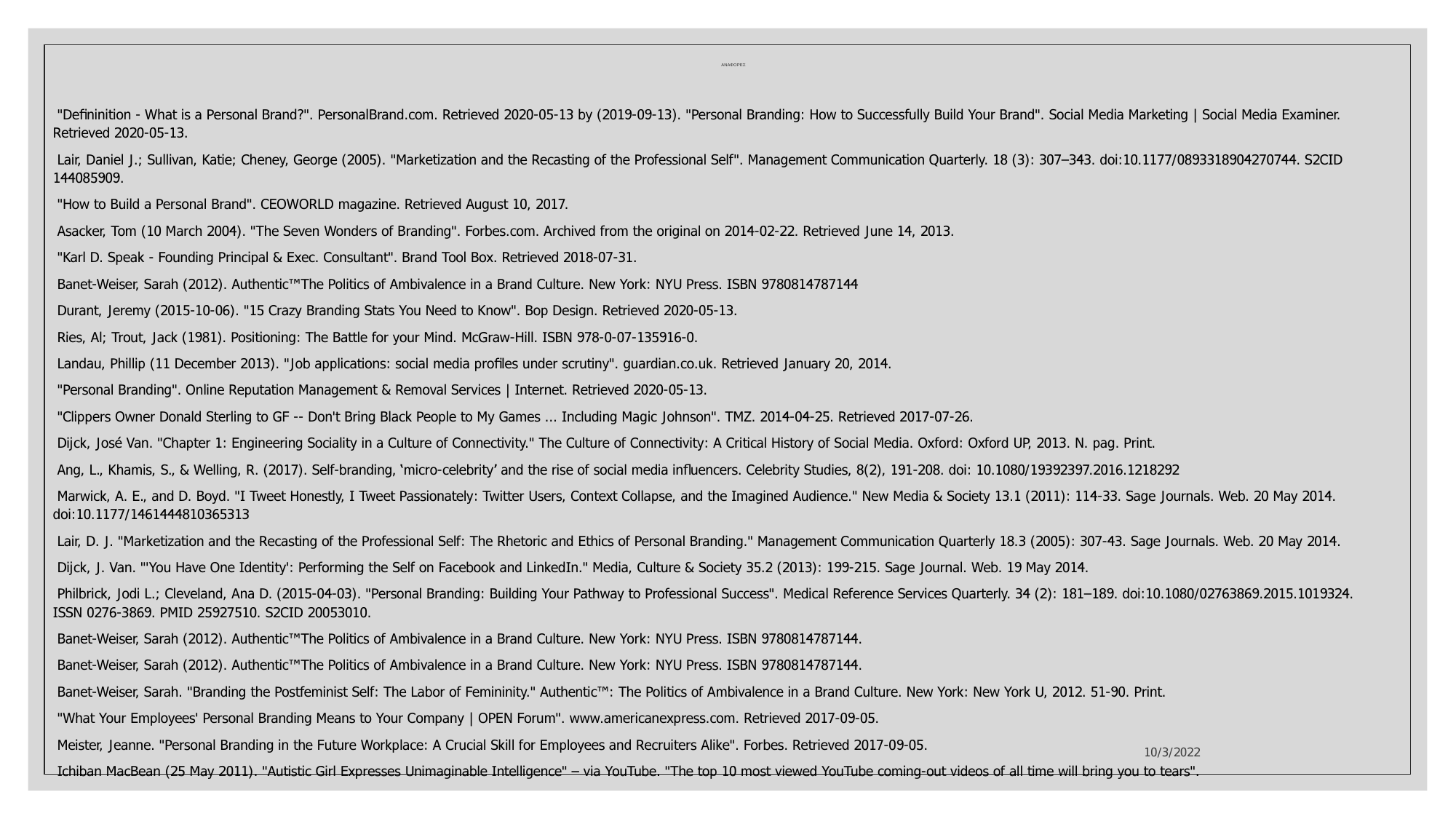

# ΑΝΑΦΟΡΕΣ
 "Defininition - What is a Personal Brand?". PersonalBrand.com. Retrieved 2020-05-13 by (2019-09-13). "Personal Branding: How to Successfully Build Your Brand". Social Media Marketing | Social Media Examiner. Retrieved 2020-05-13.
 Lair, Daniel J.; Sullivan, Katie; Cheney, George (2005). "Marketization and the Recasting of the Professional Self". Management Communication Quarterly. 18 (3): 307–343. doi:10.1177/0893318904270744. S2CID 144085909.
 "How to Build a Personal Brand". CEOWORLD magazine. Retrieved August 10, 2017.
 Asacker, Tom (10 March 2004). "The Seven Wonders of Branding". Forbes.com. Archived from the original on 2014-02-22. Retrieved June 14, 2013.
 "Karl D. Speak - Founding Principal & Exec. Consultant". Brand Tool Box. Retrieved 2018-07-31.
 Banet-Weiser, Sarah (2012). Authentic™The Politics of Ambivalence in a Brand Culture. New York: NYU Press. ISBN 9780814787144
 Durant, Jeremy (2015-10-06). "15 Crazy Branding Stats You Need to Know". Bop Design. Retrieved 2020-05-13.
 Ries, Al; Trout, Jack (1981). Positioning: The Battle for your Mind. McGraw-Hill. ISBN 978-0-07-135916-0.
 Landau, Phillip (11 December 2013). "Job applications: social media profiles under scrutiny". guardian.co.uk. Retrieved January 20, 2014.
 "Personal Branding". Online Reputation Management & Removal Services | Internet. Retrieved 2020-05-13.
 "Clippers Owner Donald Sterling to GF -- Don't Bring Black People to My Games ... Including Magic Johnson". TMZ. 2014-04-25. Retrieved 2017-07-26.
 Dijck, José Van. "Chapter 1: Engineering Sociality in a Culture of Connectivity." The Culture of Connectivity: A Critical History of Social Media. Oxford: Oxford UP, 2013. N. pag. Print.
 Ang, L., Khamis, S., & Welling, R. (2017). Self-branding, ‘micro-celebrity’ and the rise of social media influencers. Celebrity Studies, 8(2), 191-208. doi: 10.1080/19392397.2016.1218292
 Marwick, A. E., and D. Boyd. "I Tweet Honestly, I Tweet Passionately: Twitter Users, Context Collapse, and the Imagined Audience." New Media & Society 13.1 (2011): 114-33. Sage Journals. Web. 20 May 2014. doi:10.1177/1461444810365313
 Lair, D. J. "Marketization and the Recasting of the Professional Self: The Rhetoric and Ethics of Personal Branding." Management Communication Quarterly 18.3 (2005): 307-43. Sage Journals. Web. 20 May 2014.
 Dijck, J. Van. "'You Have One Identity': Performing the Self on Facebook and LinkedIn." Media, Culture & Society 35.2 (2013): 199-215. Sage Journal. Web. 19 May 2014.
 Philbrick, Jodi L.; Cleveland, Ana D. (2015-04-03). "Personal Branding: Building Your Pathway to Professional Success". Medical Reference Services Quarterly. 34 (2): 181–189. doi:10.1080/02763869.2015.1019324. ISSN 0276-3869. PMID 25927510. S2CID 20053010.
 Banet-Weiser, Sarah (2012). Authentic™The Politics of Ambivalence in a Brand Culture. New York: NYU Press. ISBN 9780814787144.
 Banet-Weiser, Sarah (2012). Authentic™The Politics of Ambivalence in a Brand Culture. New York: NYU Press. ISBN 9780814787144.
 Banet-Weiser, Sarah. "Branding the Postfeminist Self: The Labor of Femininity." Authentic™: The Politics of Ambivalence in a Brand Culture. New York: New York U, 2012. 51-90. Print.
 "What Your Employees' Personal Branding Means to Your Company | OPEN Forum". www.americanexpress.com. Retrieved 2017-09-05.
 Meister, Jeanne. "Personal Branding in the Future Workplace: A Crucial Skill for Employees and Recruiters Alike". Forbes. Retrieved 2017-09-05.
 Ichiban MacBean (25 May 2011). "Autistic Girl Expresses Unimaginable Intelligence" – via YouTube. "The top 10 most viewed YouTube coming-out videos of all time will bring you to tears".
10/3/2022